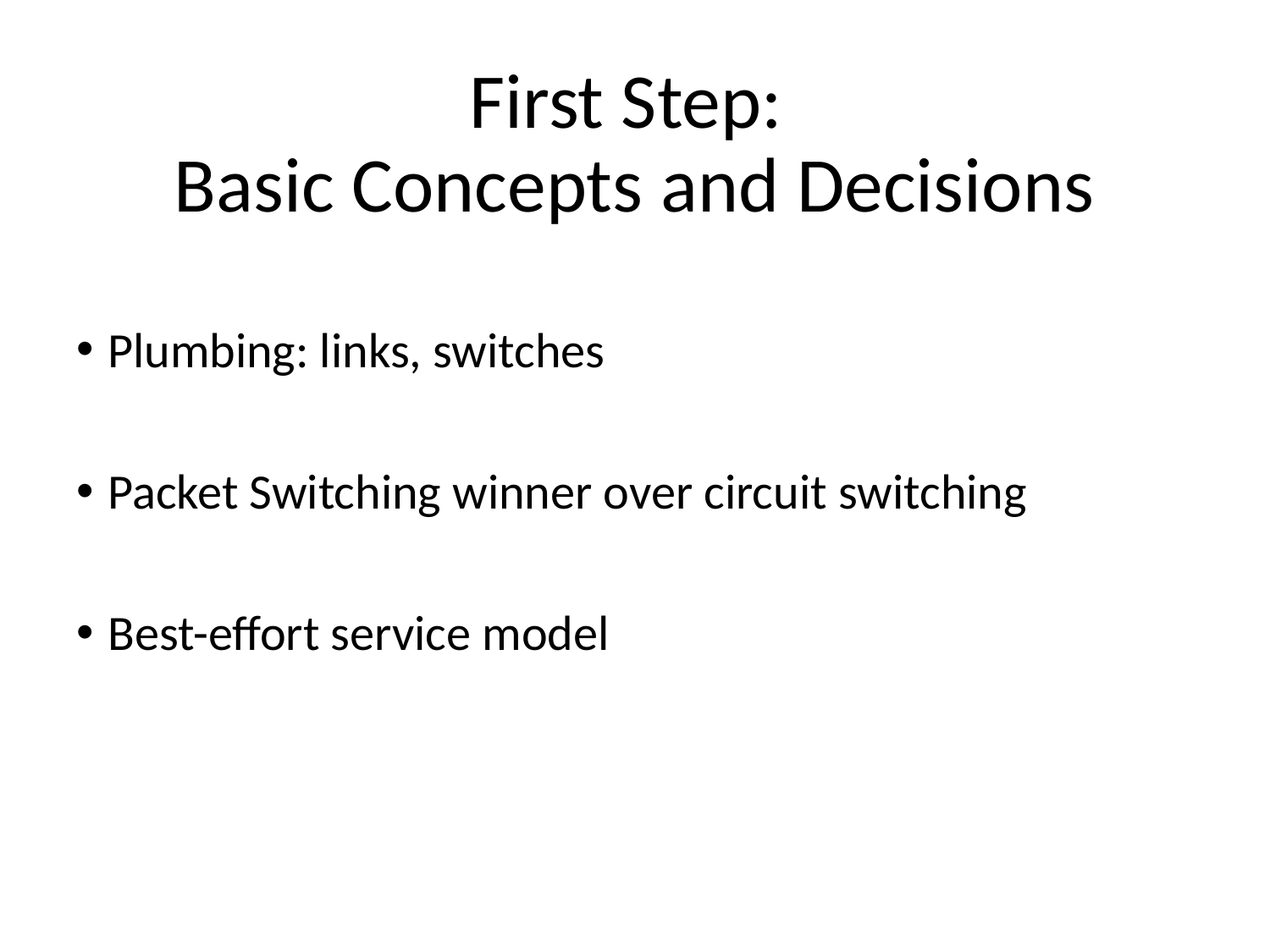

# First Step: Basic Concepts and Decisions
Plumbing: links, switches

Packet Switching winner over circuit switching

Best-effort service model